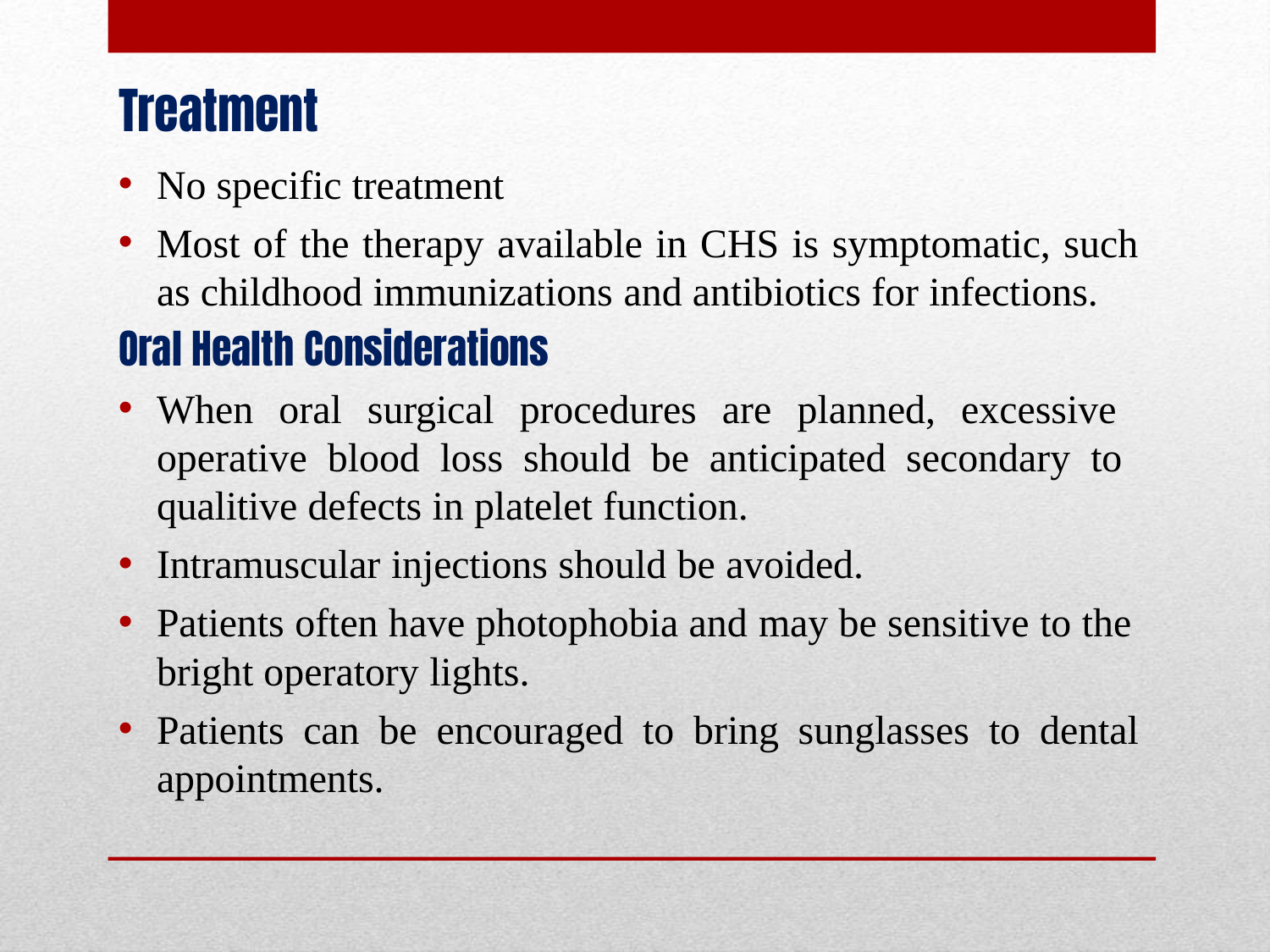

# Treatment
No specific treatment
Most of the therapy available in CHS is symptomatic, such
as childhood immunizations and antibiotics for infections.
Oral Health Considerations
When oral surgical procedures are planned, excessive  operative blood loss should be anticipated secondary to  qualitive defects in platelet function.
Intramuscular injections should be avoided.
Patients often have photophobia and may be sensitive to the  bright operatory lights.
Patients can be encouraged to bring sunglasses to dental
appointments.